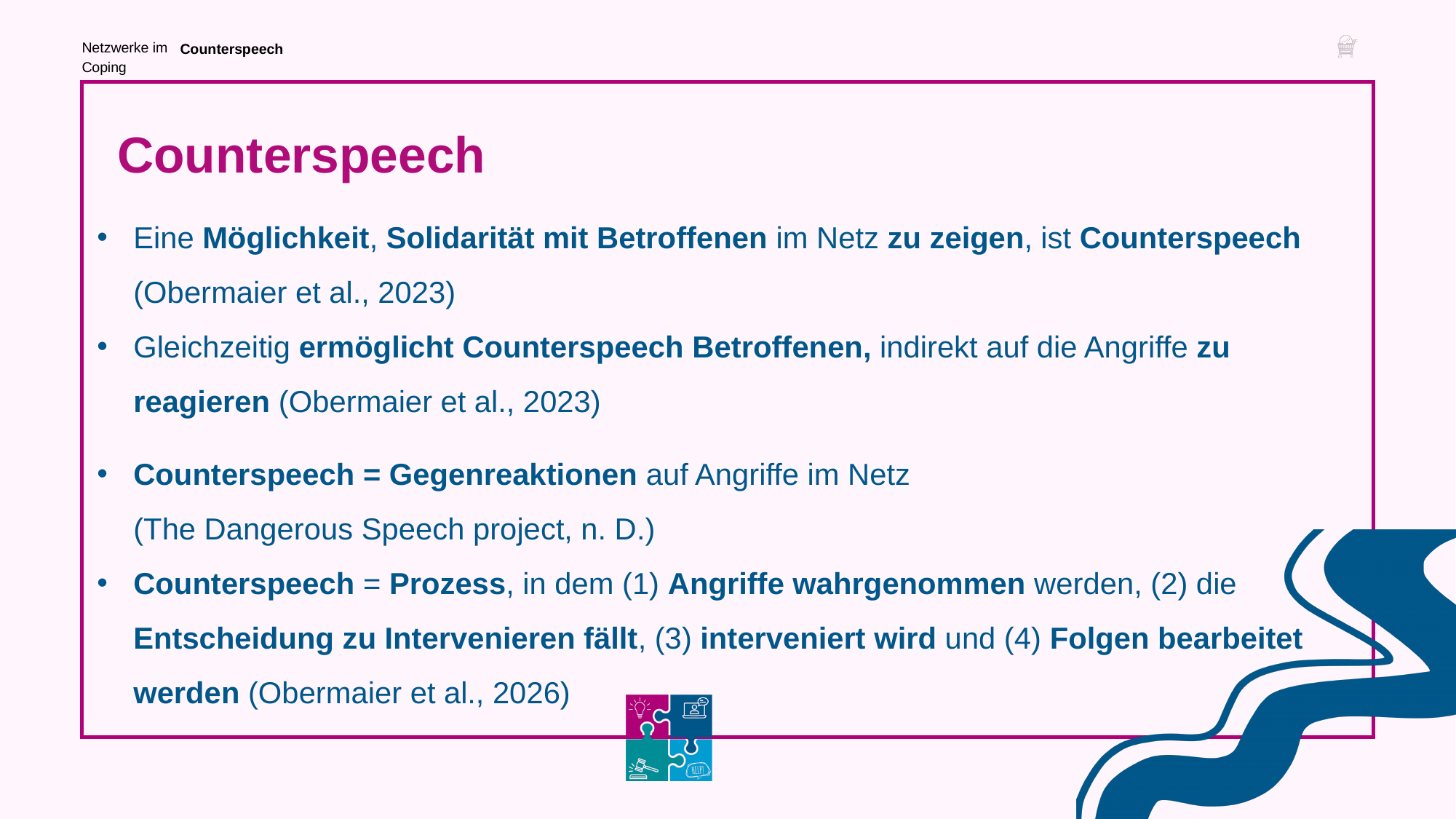

Netzwerke im Coping
Counterspeech

Counterspeech
Eine Möglichkeit, Solidarität mit Betroffenen im Netz zu zeigen, ist Counterspeech (Obermaier et al., 2023)
Gleichzeitig ermöglicht Counterspeech Betroffenen, indirekt auf die Angriffe zu reagieren (Obermaier et al., 2023)

Counterspeech = Gegenreaktionen auf Angriffe im Netz
(The Dangerous Speech project, n. D.)
Counterspeech = Prozess, in dem (1) Angriffe wahrgenommen werden, (2) die
Entscheidung zu Intervenieren fällt, (3) interveniert wird und (4) Folgen bearbeitet werden (Obermaier et al., 2026)